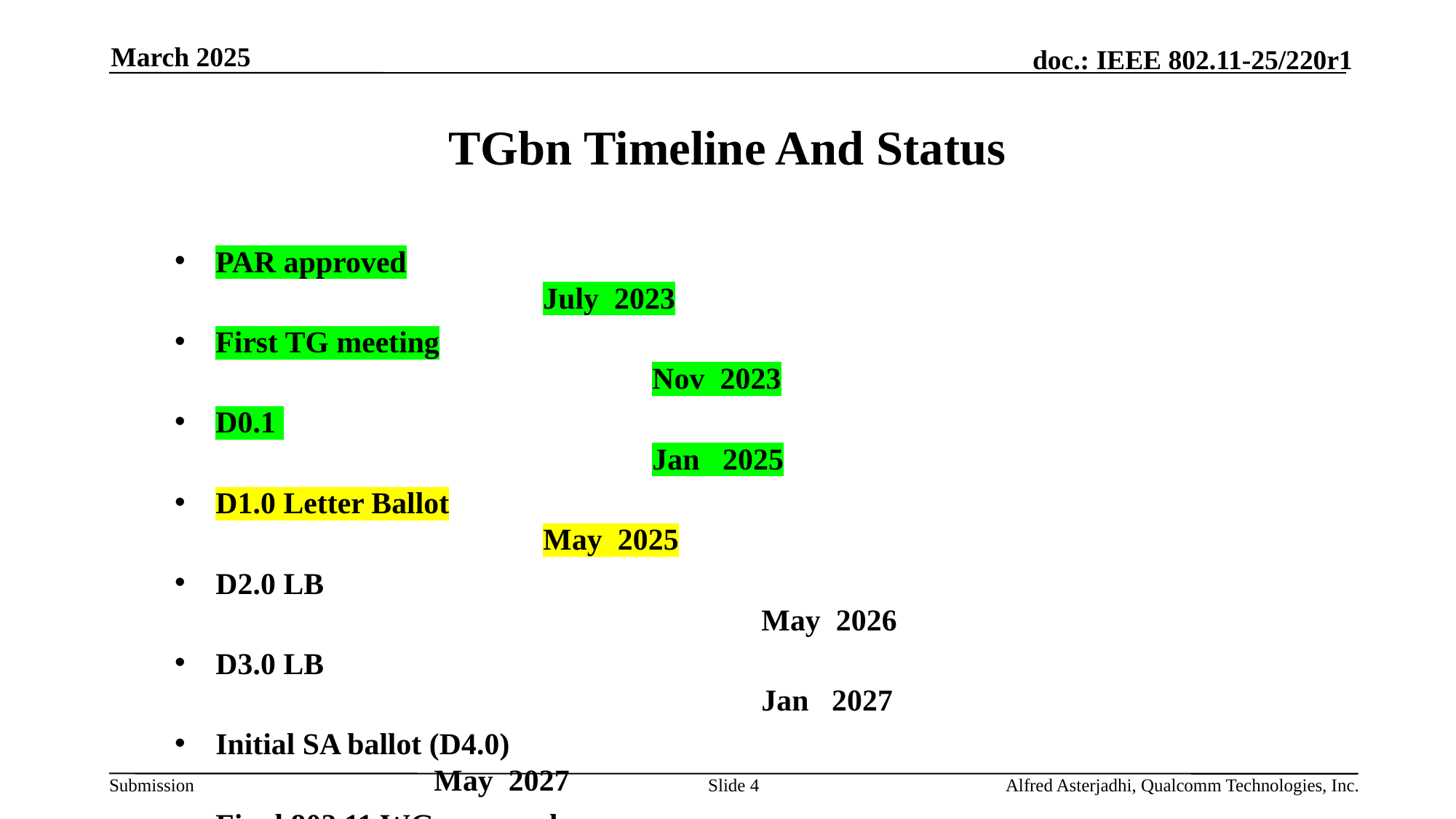

March 2025
# TGbn Timeline And Status
PAR approved												July  2023
First TG meeting												Nov  2023
D0.1 														Jan   2025
D1.0 Letter Ballot											May  2025
D2.0 LB 														May  2026
D3.0 LB 														Jan   2027
Initial SA ballot (D4.0)										May  2027
Final 802.11 WG approval									Mar  2028
802 EC approval												Mar  2028
RevCom and SASB approval									May  2028

Slide 4
Alfred Asterjadhi, Qualcomm Technologies, Inc.